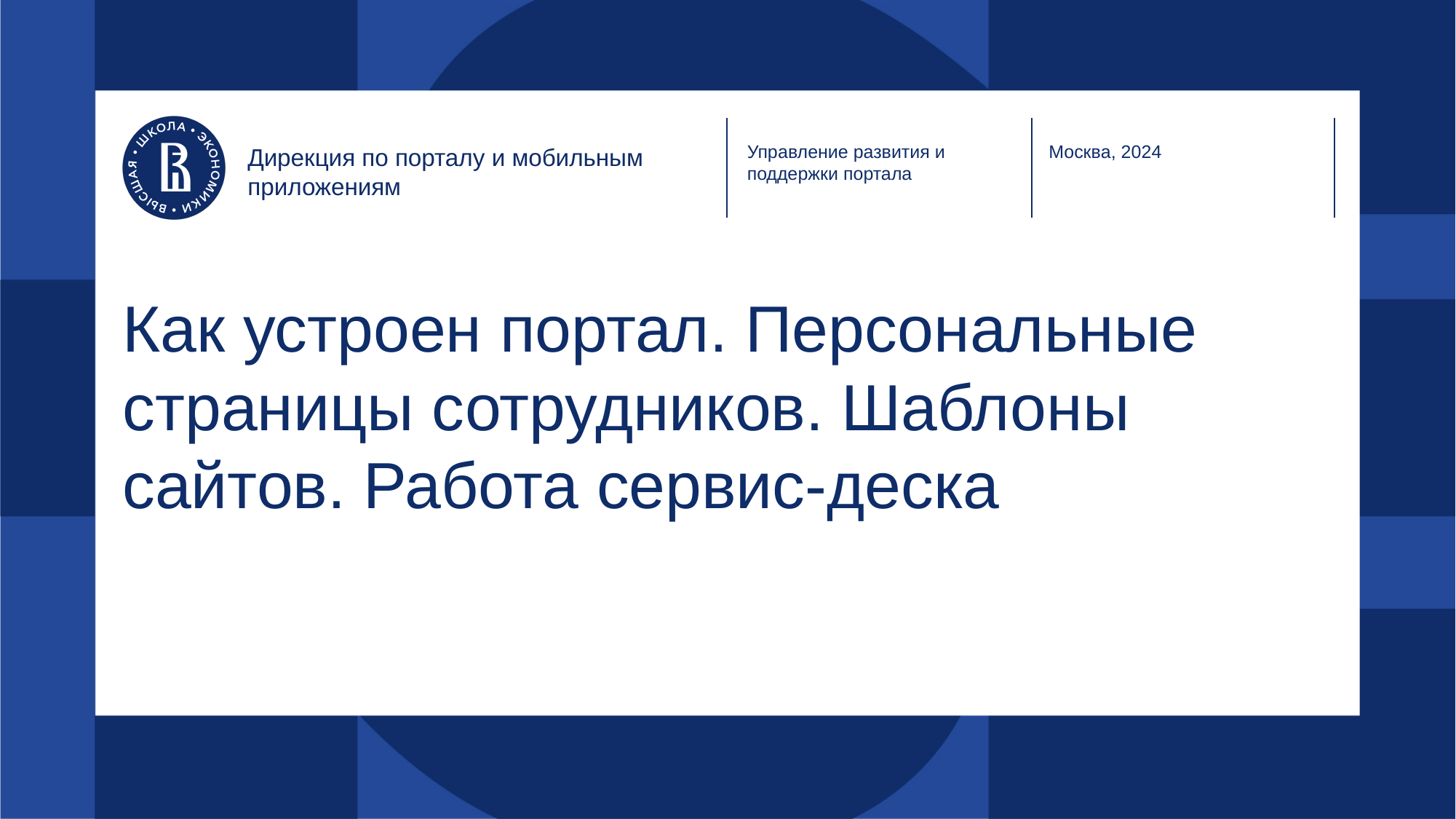

Управление развития и поддержки портала
Москва, 2024
Дирекция по порталу и мобильным приложениям
# Как устроен портал. Персональные страницы сотрудников. Шаблоны сайтов. Работа сервис-деска